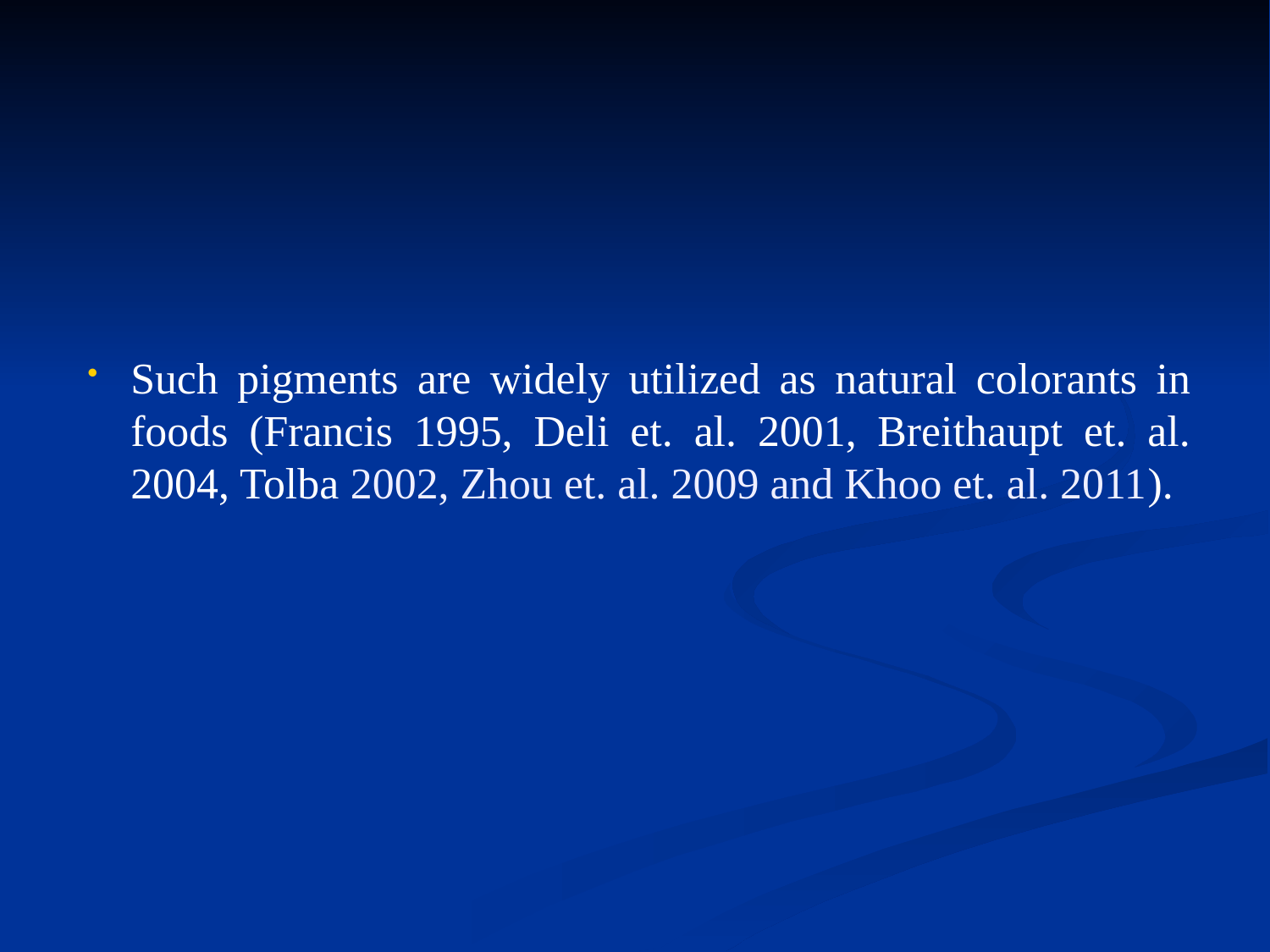

Such pigments are widely utilized as natural colorants in foods (Francis 1995, Deli et. al. 2001, Breithaupt et. al. 2004, Tolba 2002, Zhou et. al. 2009 and Khoo et. al. 2011).